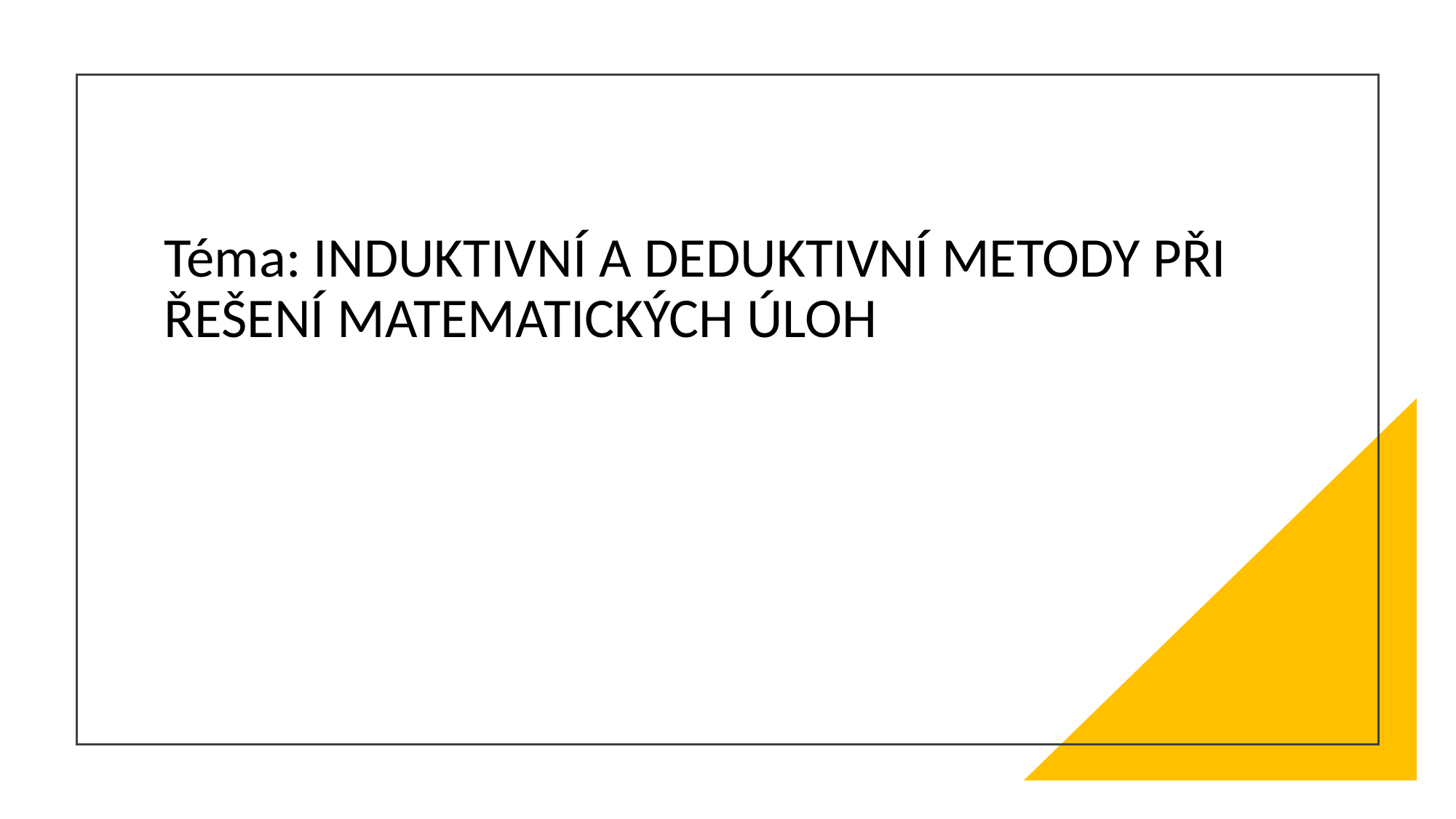

# Téma: INDUKTIVNÍ A DEDUKTIVNÍ METODY PŘI ŘEŠENÍ MATEMATICKÝCH ÚLOH